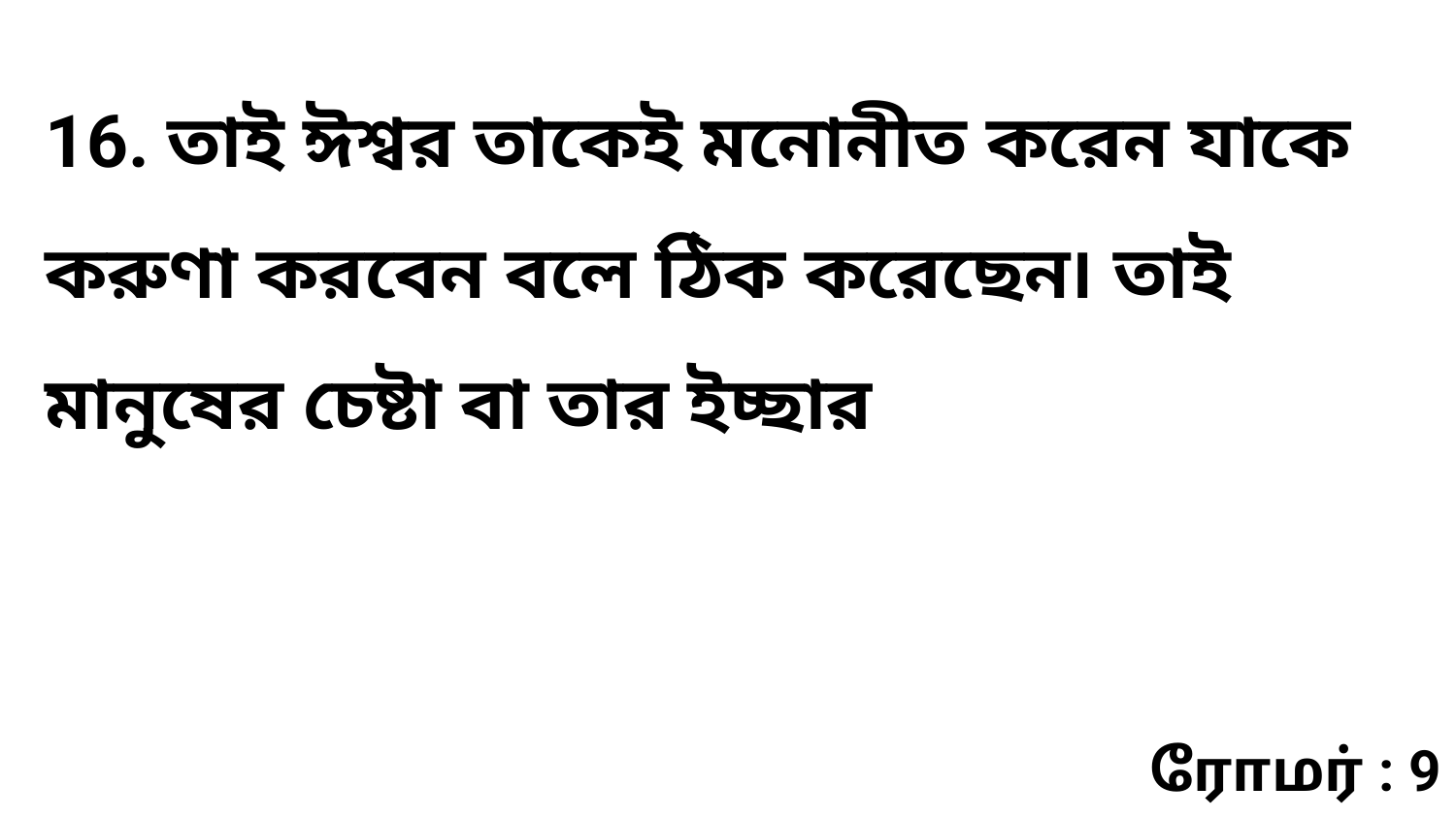

16. তাই ঈশ্বর তাকেই মনোনীত করেন যাকে করুণা করবেন বলে ঠিক করেছেন৷ তাই মানুষের চেষ্টা বা তার ইচ্ছার
ரோமர் : 9